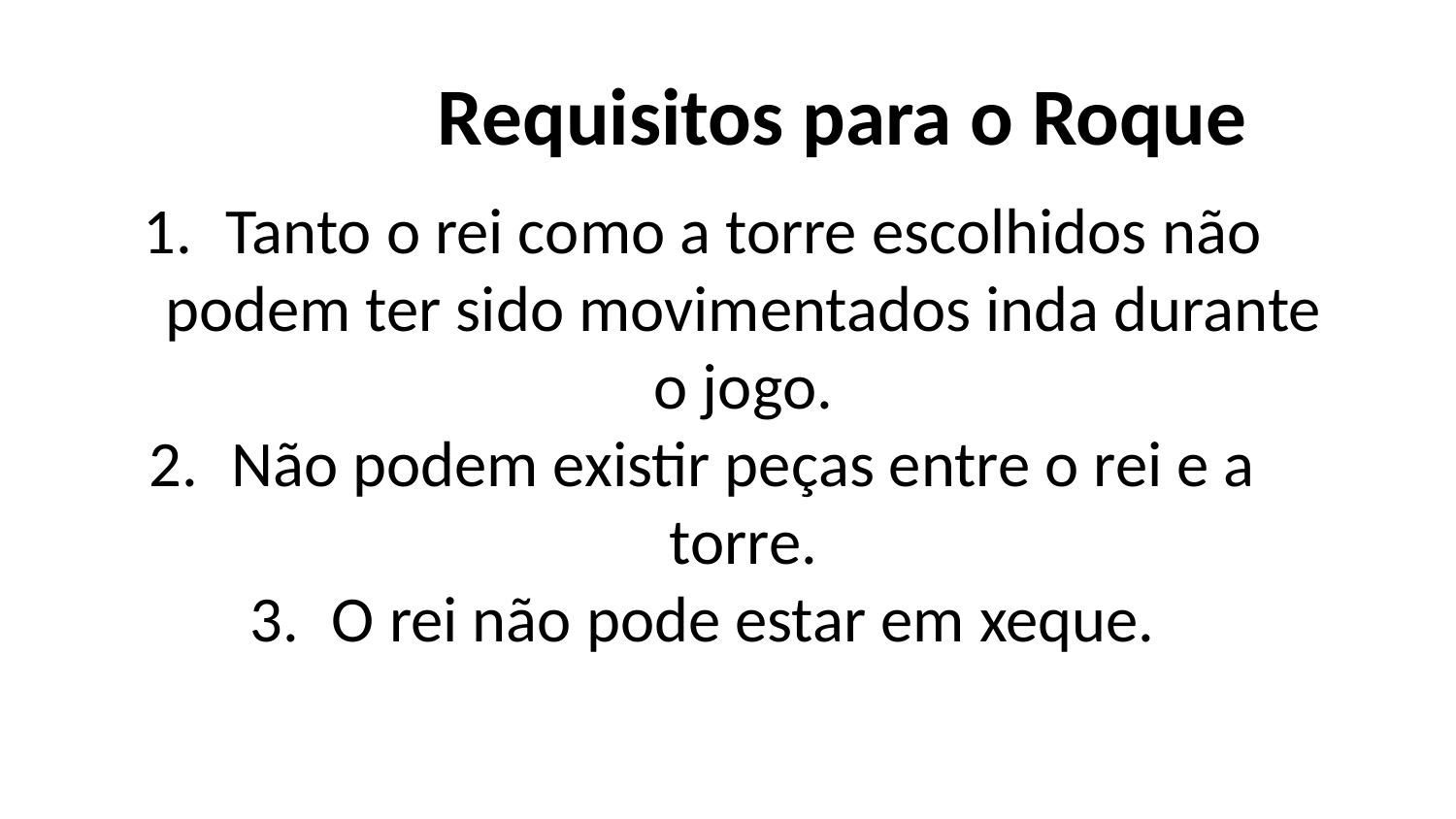

Requisitos para o Roque
Tanto o rei como a torre escolhidos não podem ter sido movimentados inda durante o jogo.
Não podem existir peças entre o rei e a torre.
O rei não pode estar em xeque.